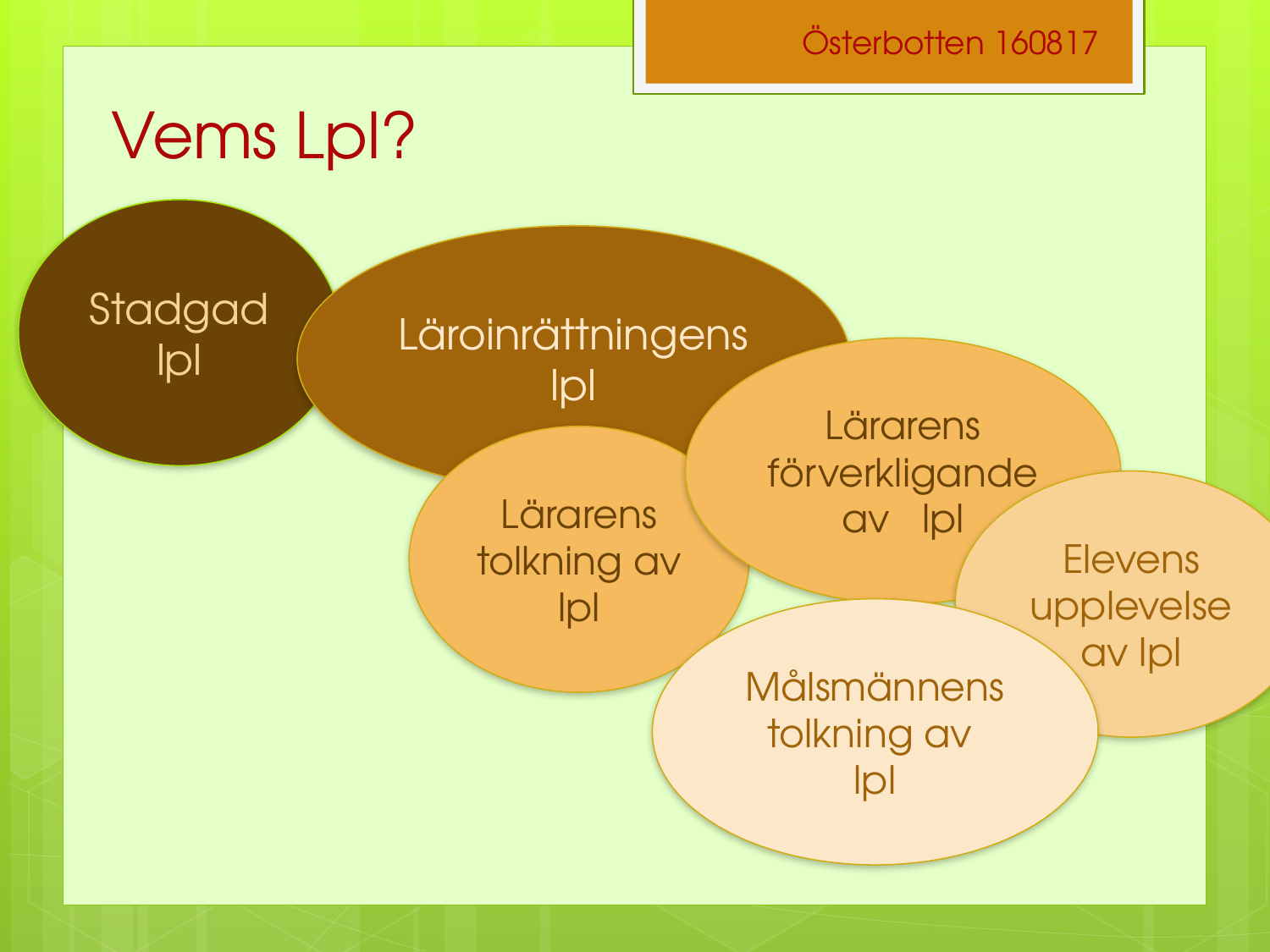

Österbotten 160817
Vems Lpl?

Stadgad lpl
Läroinrättningens lpl
Lärarens förverkligande av   lpl
Lärarens tolkning av lpl
Elevens upplevelse av lpl
Målsmännens tolkning av
lpl